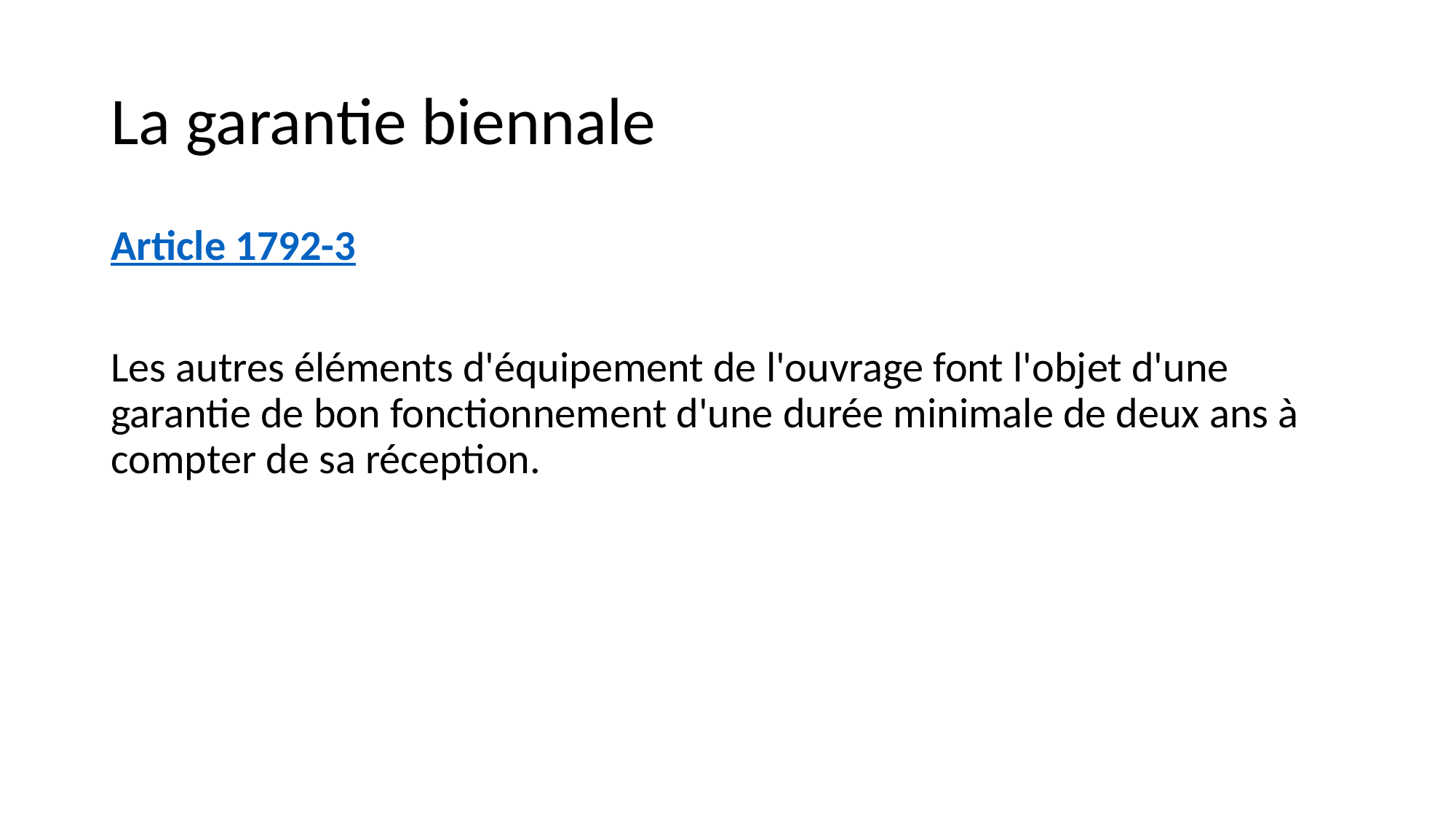

# La garantie biennale
Article 1792-3

Les autres éléments d'équipement de l'ouvrage font l'objet d'une garantie de bon fonctionnement d'une durée minimale de deux ans à compter de sa réception.